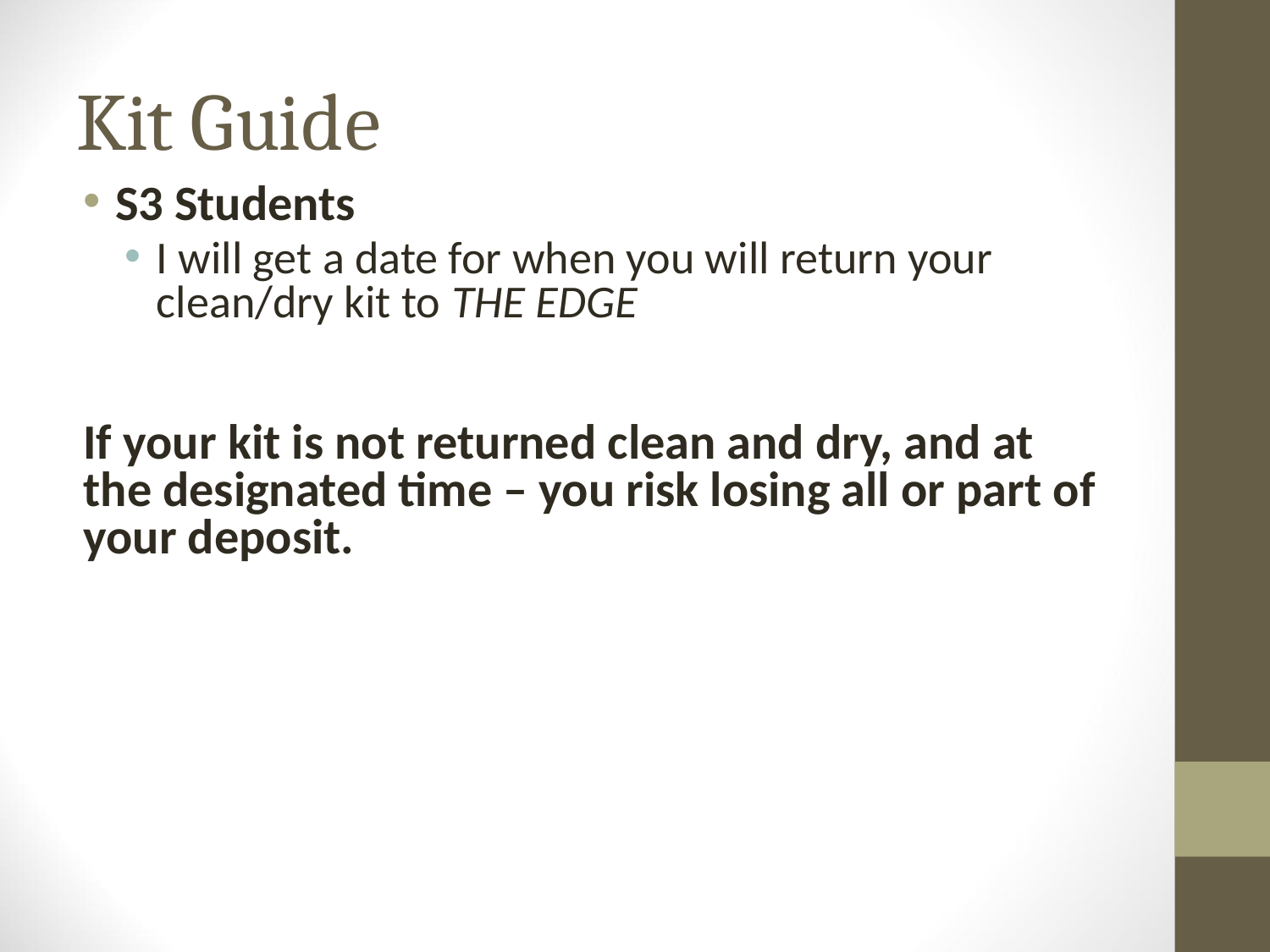

# Kit Guide
S3 Students
I will get a date for when you will return your clean/dry kit to THE EDGE

If your kit is not returned clean and dry, and at the designated time – you risk losing all or part of your deposit.